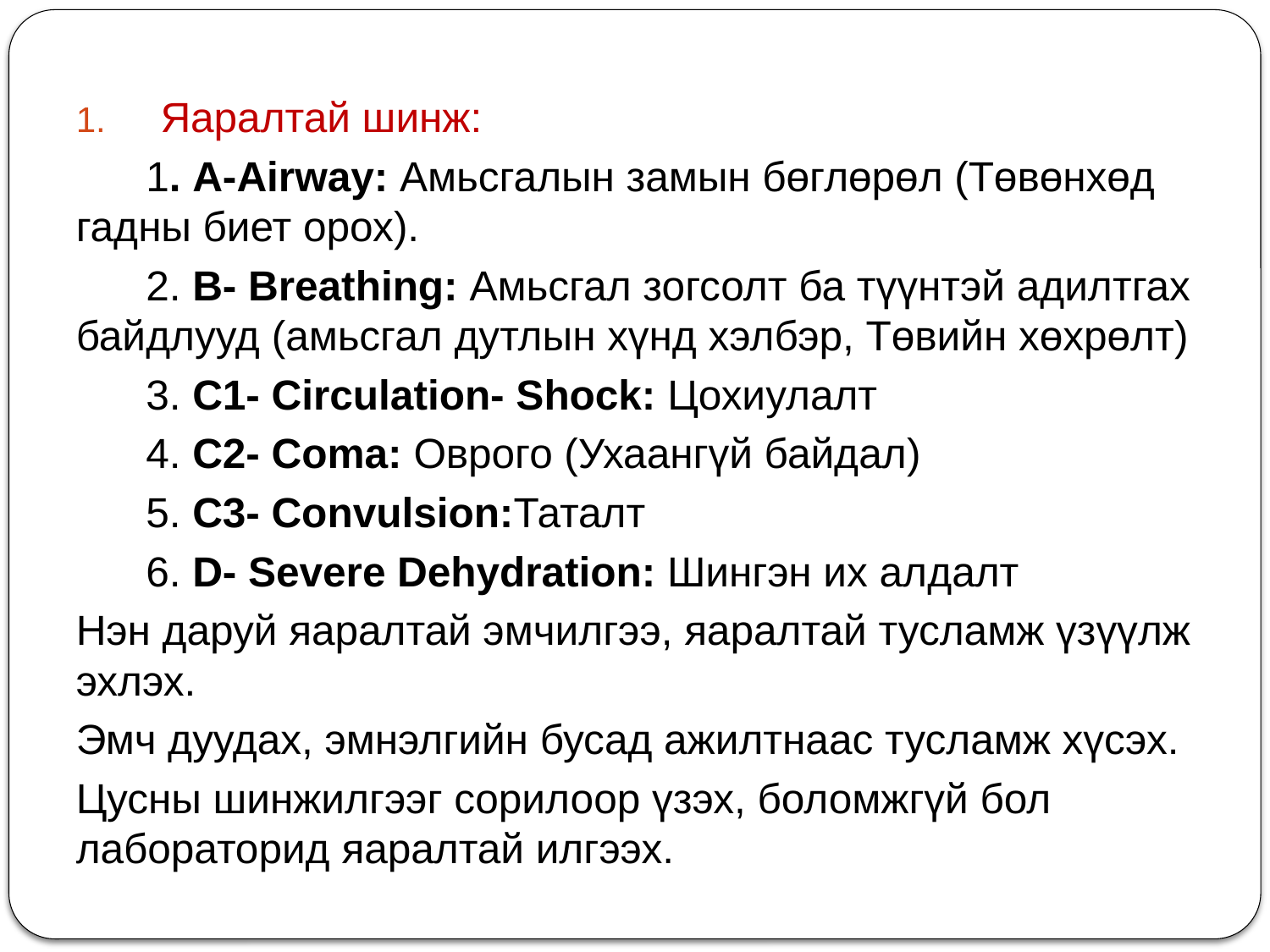

#
Яаралтай шинж:
      1. А-Airway: Амьсгалын замын бөглөрөл (Төвөнхөд гадны биет орох).
      2. B- Breathing: Амьсгал зогсолт ба түүнтэй адилтгах байдлууд (амьсгал дутлын хүнд хэлбэр, Төвийн хөхрөлт)
      3. C1- Circulation- Shock: Цохиулалт
      4. C2- Coma: Оврого (Ухаангүй байдал)
      5. C3- Convulsion:Таталт
      6. D- Severe Dehydration: Шингэн их алдалт
Нэн даруй яаралтай эмчилгээ, яаралтай тусламж үзүүлж эхлэх.
Эмч дуудах, эмнэлгийн бусад ажилтнаас тусламж хүсэх.
Цусны шинжилгээг сорилоор үзэх, боломжгүй бол лабораторид яаралтай илгээх.